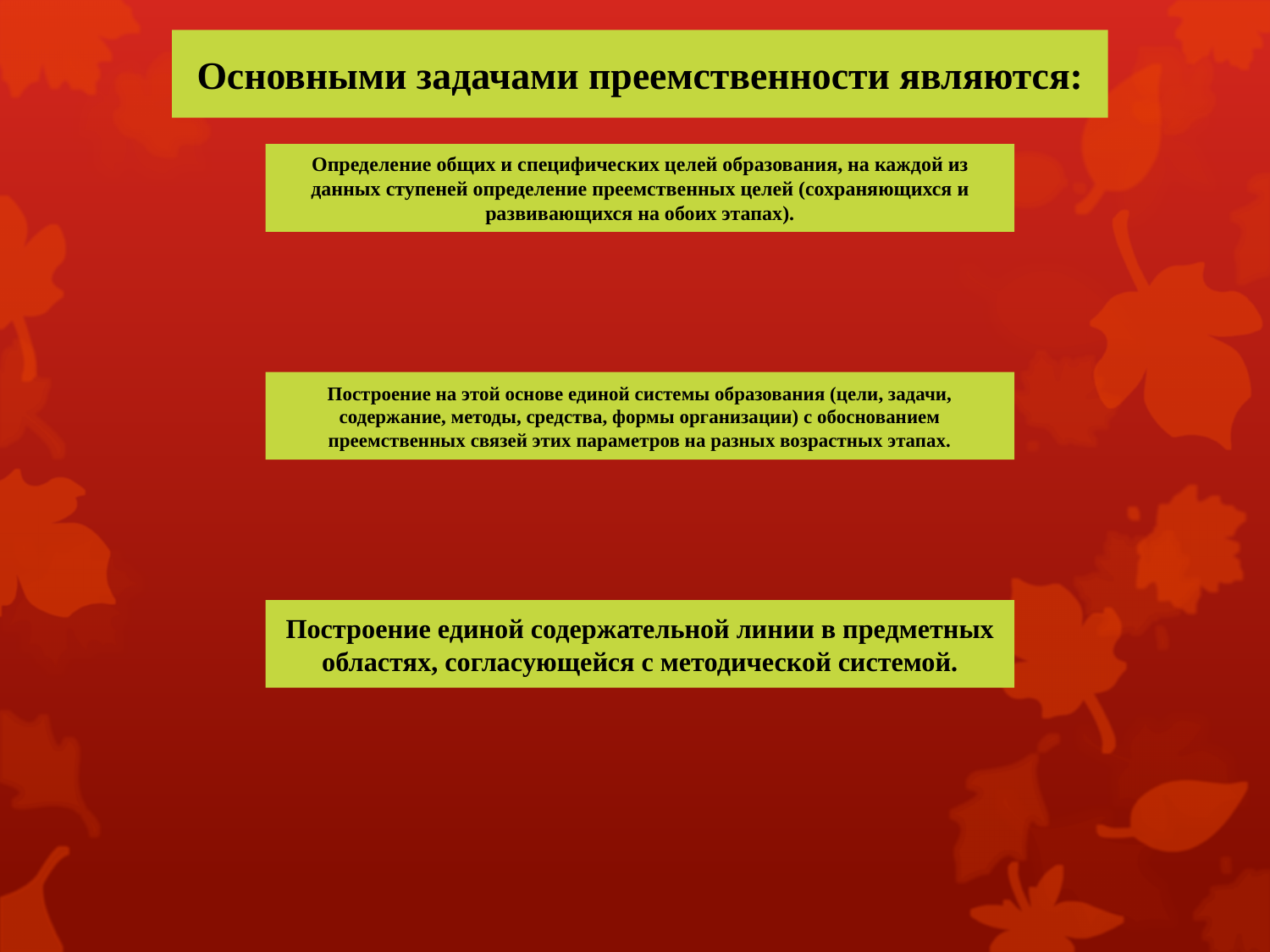

Основными задачами преемственности являются:
Определение общих и специфических целей образования, на каждой из данных ступеней определение преемственных целей (сохраняющихся и развивающихся на обоих этапах).
Построение на этой основе единой системы образования (цели, задачи, содержание, методы, средства, формы организации) с обоснованием преемственных связей этих параметров на разных возрастных этапах.
Построение единой содержательной линии в предметных областях, согласующейся с методической системой.